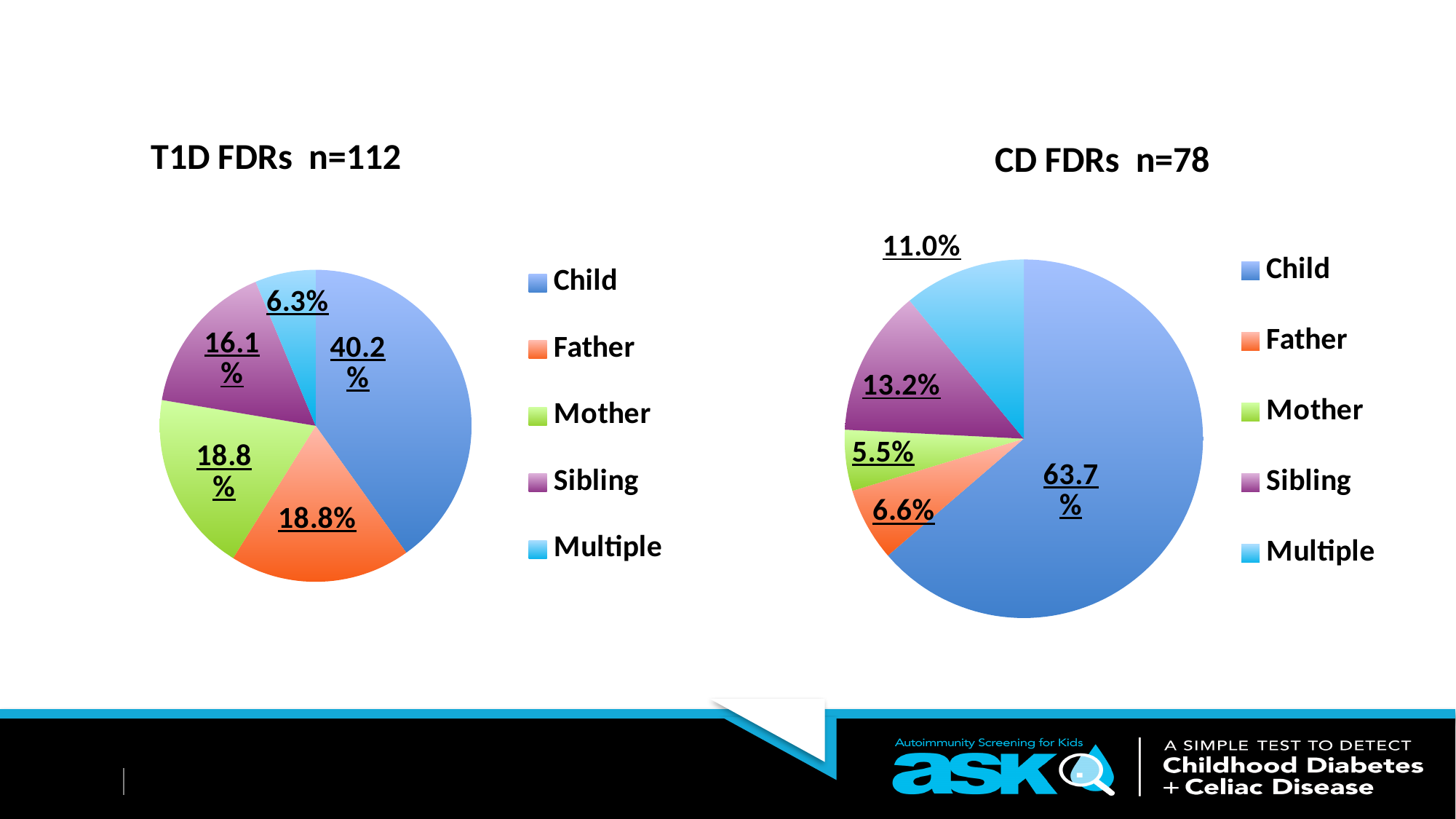

### Chart: T1D FDRs  n=112

| Category | Relatives Comprising Positive FDR Status |
|---|---|
| Child | 0.402 |
| Father | 0.188 |
| Mother | 0.188 |
| Sibling | 0.161 |
| Multiple | 0.063 |

### Chart: CD FDRs  n=78

| Category | Relatives Comprising Positive FDR Status |
|---|---|
| Child | 0.637 |
| Father | 0.066 |
| Mother | 0.055 |
| Sibling | 0.132 |
| Multiple | 0.11 |